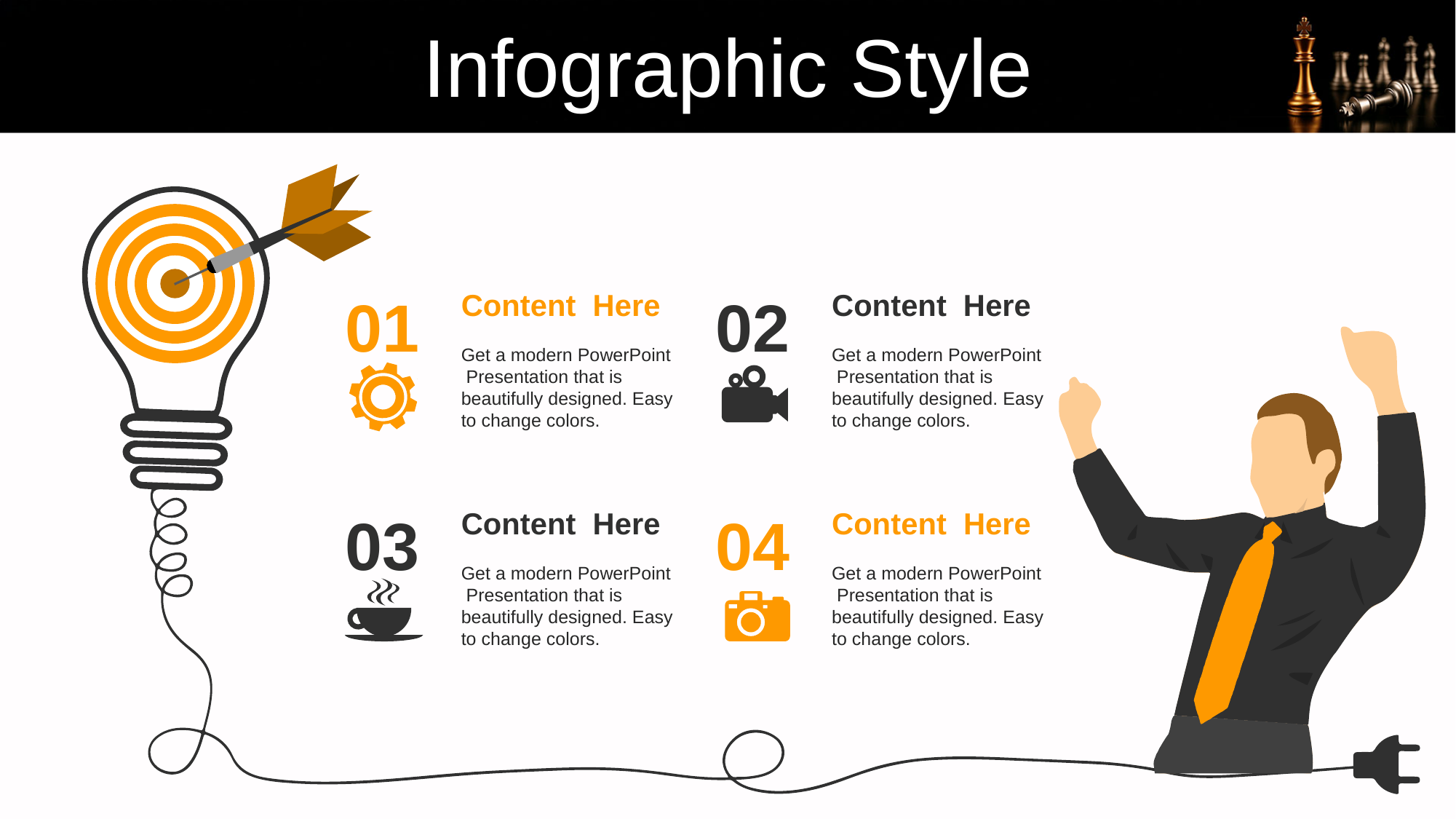

Infographic Style

01
Content  Here
Get a modern PowerPoint  Presentation that is beautifully designed. Easy to change colors.
02
Content  Here
Get a modern PowerPoint  Presentation that is beautifully designed. Easy to change colors.

Content  Here
Get a modern PowerPoint  Presentation that is beautifully designed. Easy to change colors.
03

Content  Here
Get a modern PowerPoint  Presentation that is beautifully designed. Easy to change colors.
04